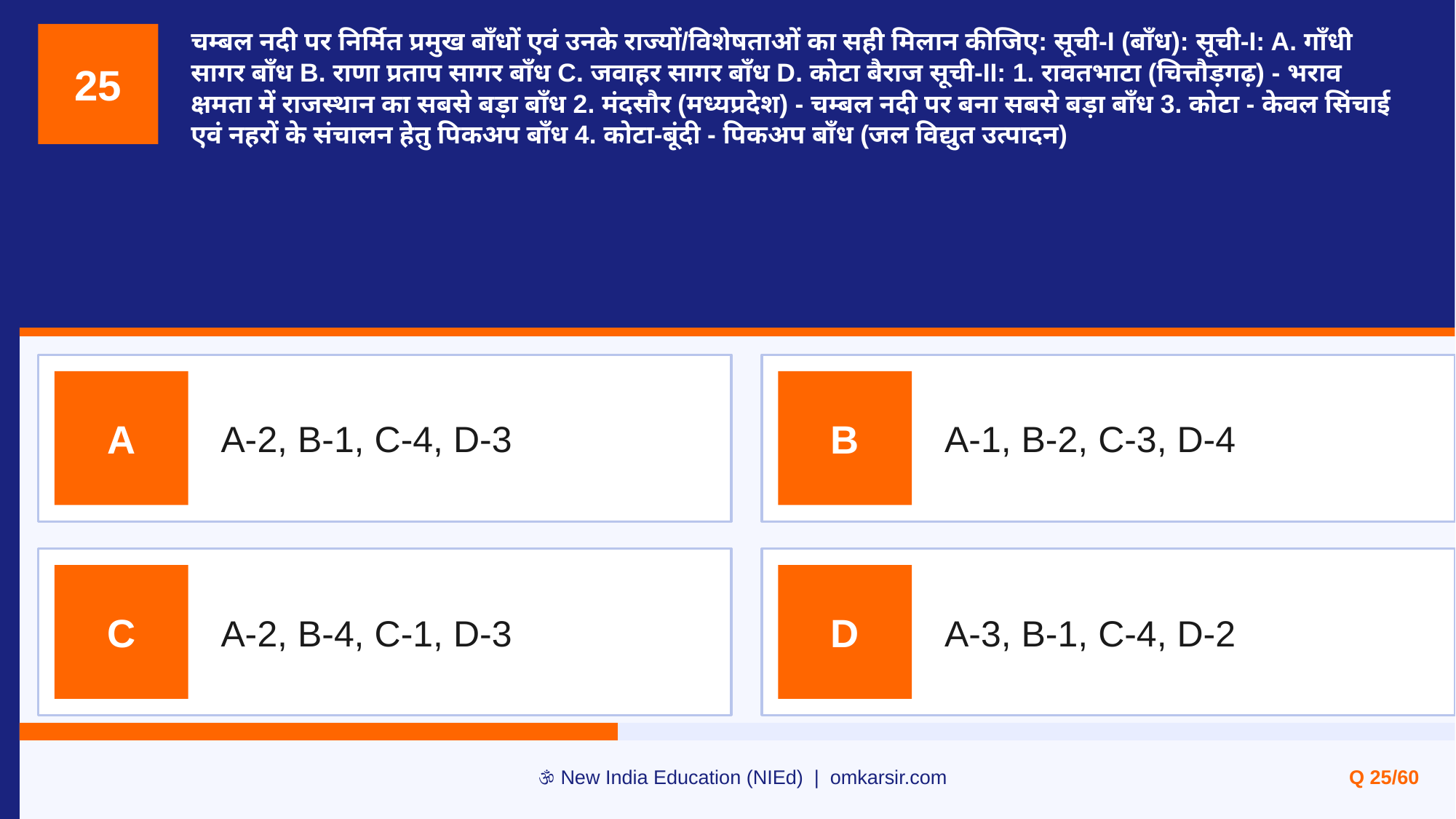

चम्बल नदी पर निर्मित प्रमुख बाँधों एवं उनके राज्यों/विशेषताओं का सही मिलान कीजिए: सूची-I (बाँध): सूची-I: A. गाँधी सागर बाँध B. राणा प्रताप सागर बाँध C. जवाहर सागर बाँध D. कोटा बैराज सूची-II: 1. रावतभाटा (चित्तौड़गढ़) - भराव क्षमता में राजस्थान का सबसे बड़ा बाँध 2. मंदसौर (मध्यप्रदेश) - चम्बल नदी पर बना सबसे बड़ा बाँध 3. कोटा - केवल सिंचाई एवं नहरों के संचालन हेतु पिकअप बाँध 4. कोटा-बूंदी - पिकअप बाँध (जल विद्युत उत्पादन)
25

A-2, B-1, C-4, D-3
A-1, B-2, C-3, D-4
A
B

A-2, B-4, C-1, D-3
A-3, B-1, C-4, D-2
C
D

🕉️ New India Education (NIEd)  |  omkarsir.com
Q 25/60